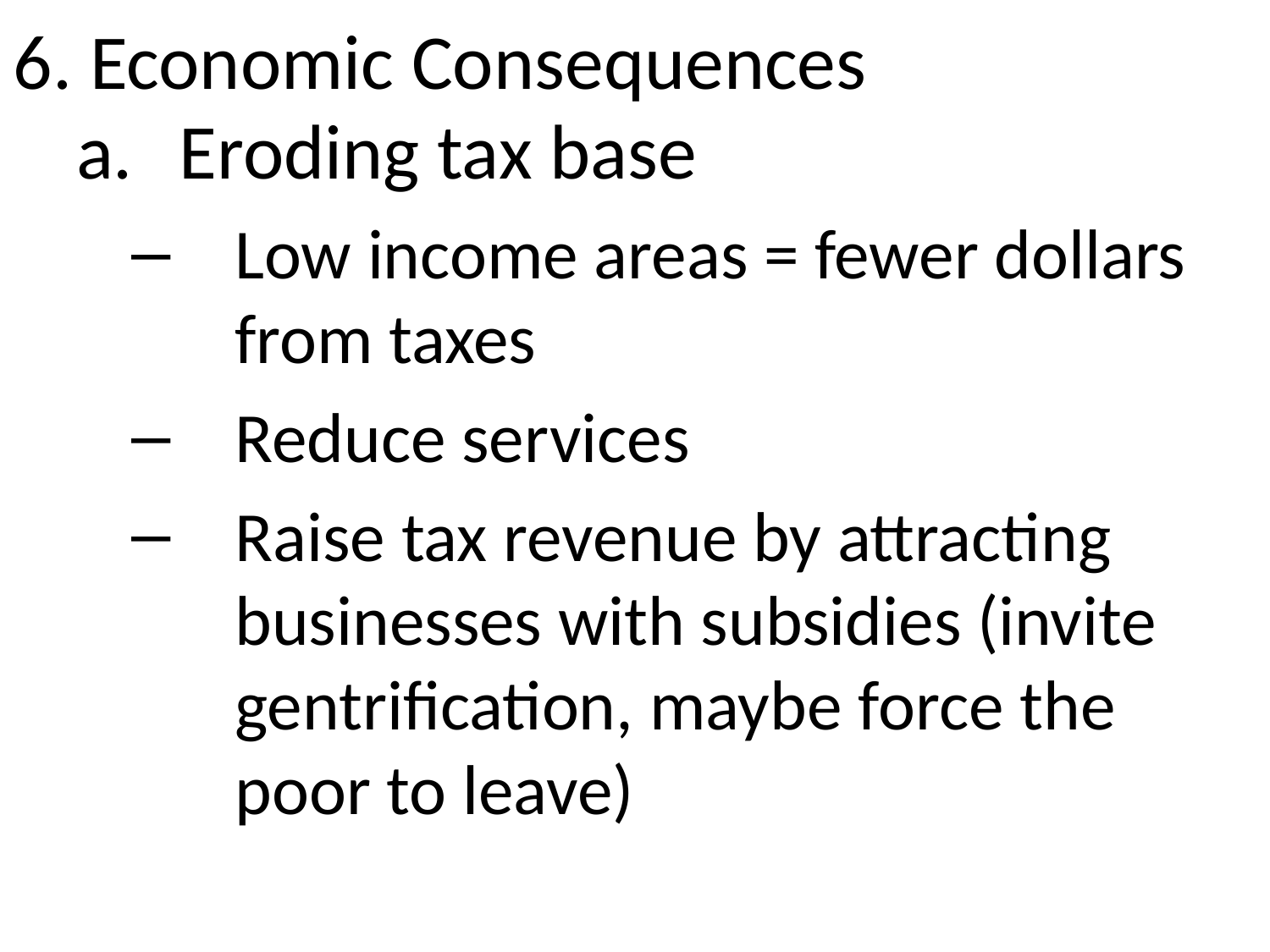

# 6. Economic Consequences
Eroding tax base
Low income areas = fewer dollars from taxes
Reduce services
Raise tax revenue by attracting businesses with subsidies (invite gentrification, maybe force the poor to leave)